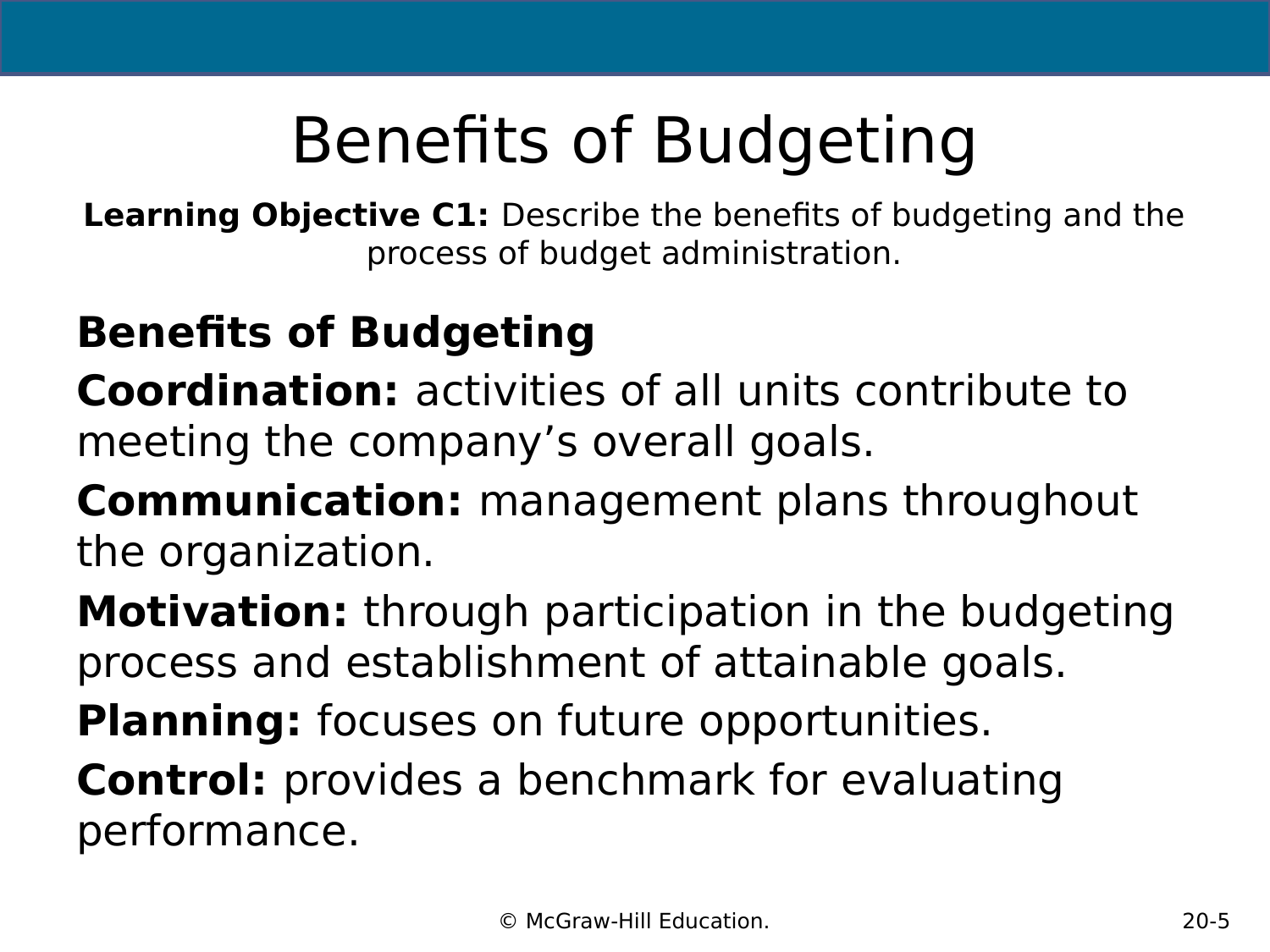

# Benefits of Budgeting
Learning Objective C1: Describe the benefits of budgeting and the process of budget administration.
Benefits of Budgeting
Coordination: activities of all units contribute to meeting the company’s overall goals.
Communication: management plans throughout the organization.
Motivation: through participation in the budgeting process and establishment of attainable goals.
Planning: focuses on future opportunities.
Control: provides a benchmark for evaluating performance.